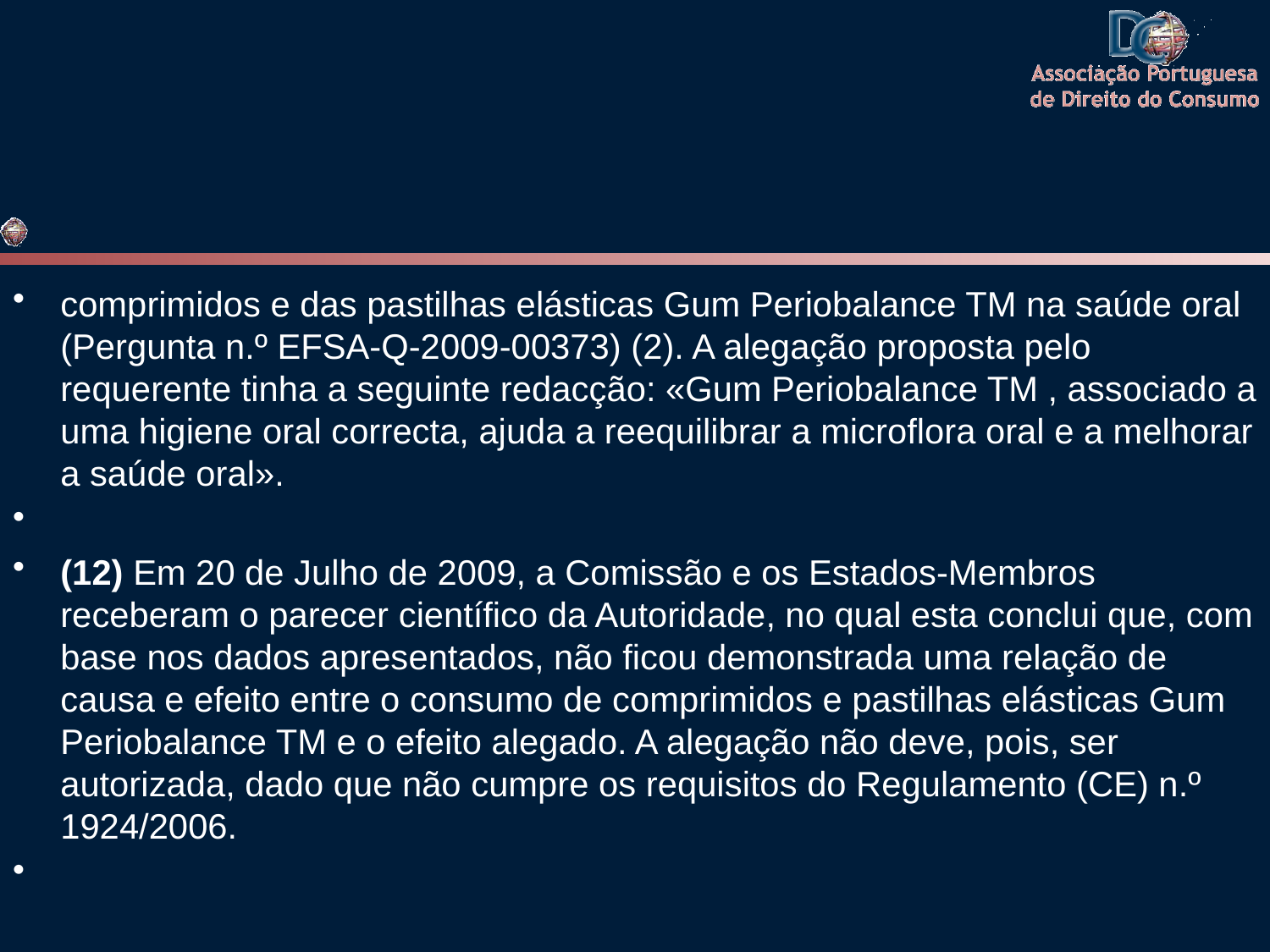

#
comprimidos e das pastilhas elásticas Gum Periobalance TM na saúde oral (Pergunta n.º EFSA-Q-2009-00373) (2). A alegação proposta pelo requerente tinha a seguinte redacção: «Gum Periobalance TM , associado a uma higiene oral correcta, ajuda a reequilibrar a microflora oral e a melhorar a saúde oral».

(12) Em 20 de Julho de 2009, a Comissão e os Estados-Membros receberam o parecer científico da Autoridade, no qual esta conclui que, com base nos dados apresentados, não ficou demonstrada uma relação de causa e efeito entre o consumo de comprimidos e pastilhas elásticas Gum Periobalance TM e o efeito alegado. A alegação não deve, pois, ser autorizada, dado que não cumpre os requisitos do Regulamento (CE) n.º 1924/2006.